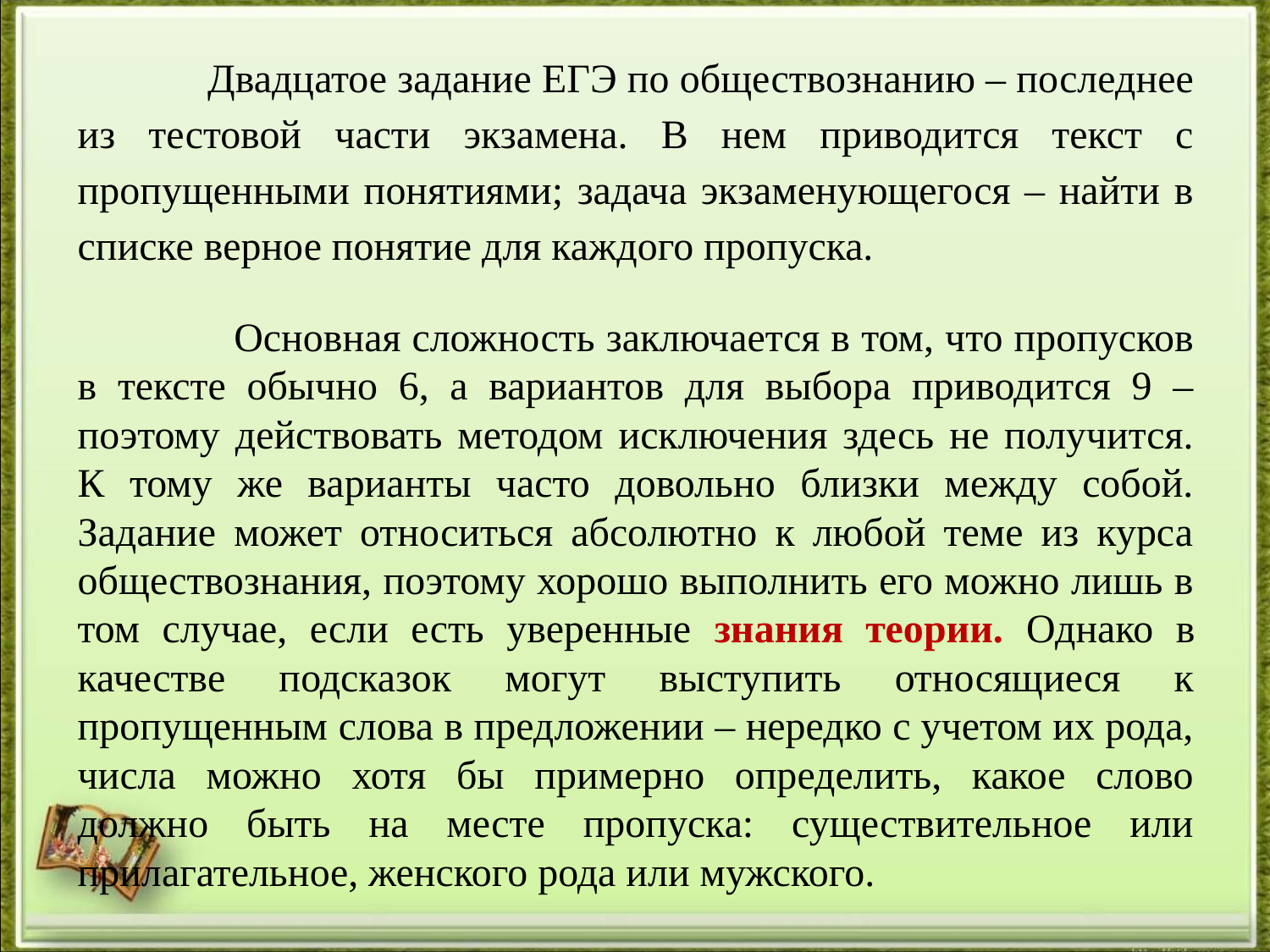

Двадцатое задание ЕГЭ по обществознанию – последнее из тестовой части экзамена. В нем приводится текст с пропущенными понятиями; задача экзаменующегося – найти в списке верное понятие для каждого пропуска.
              Основная сложность заключается в том, что пропусков в тексте обычно 6, а вариантов для выбора приводится 9 – поэтому действовать методом исключения здесь не получится. К тому же варианты часто довольно близки между собой. Задание может относиться абсолютно к любой теме из курса обществознания, поэтому хорошо выполнить его можно лишь в том случае, если есть уверенные знания теории. Однако в качестве подсказок могут выступить относящиеся к пропущенным слова в предложении – нередко с учетом их рода, числа можно хотя бы примерно определить, какое слово должно быть на месте пропуска: существительное или прилагательное, женского рода или мужского.